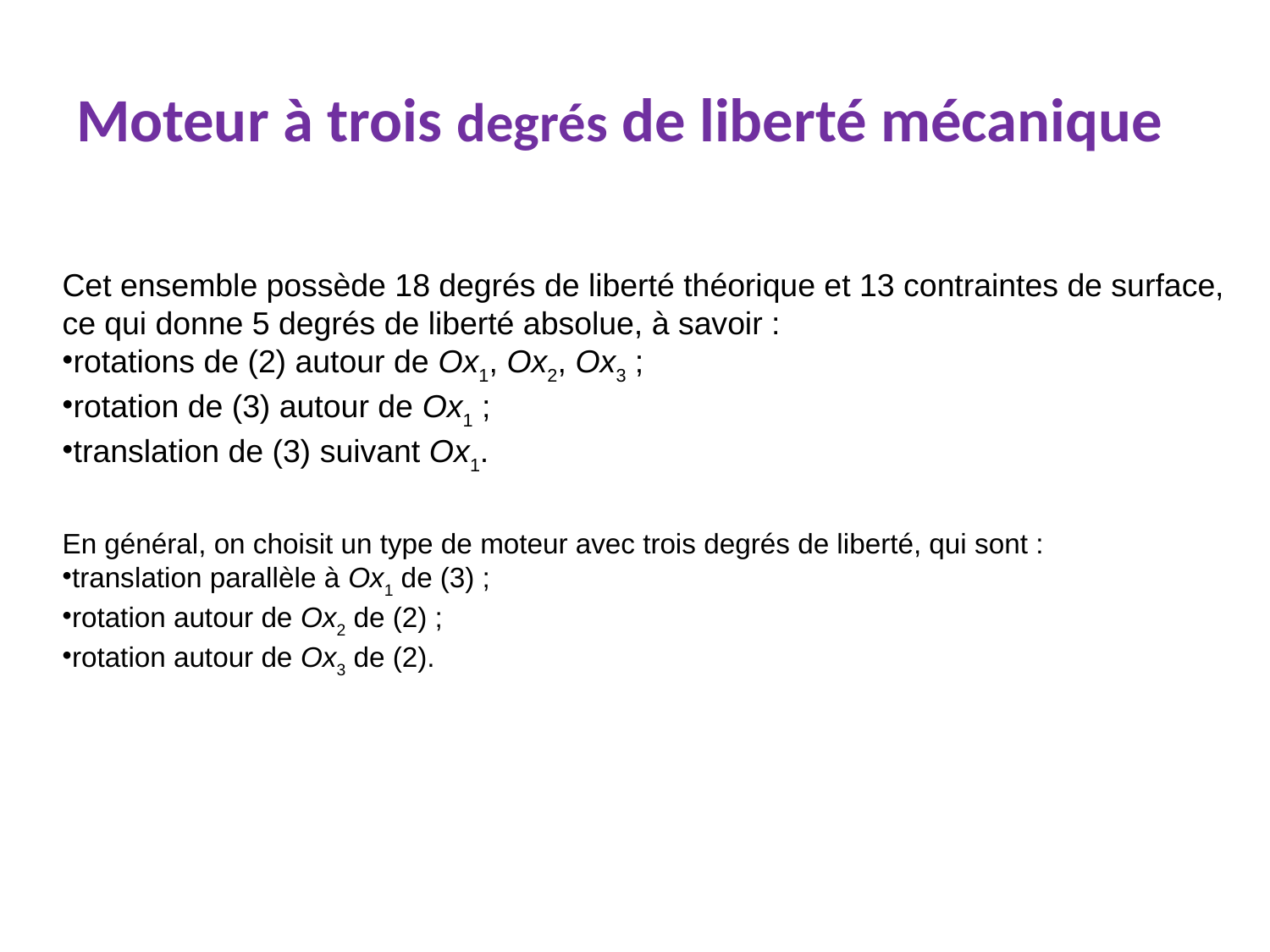

# Moteur à trois degrés de liberté mécanique
Cet ensemble possède 18 degrés de liberté théorique et 13 contraintes de surface, ce qui donne 5 degrés de liberté absolue, à savoir :
rotations de (2) autour de Ox1, Ox2, Ox3 ;
rotation de (3) autour de Ox1 ;
translation de (3) suivant Ox1.
En général, on choisit un type de moteur avec trois degrés de liberté, qui sont :
translation parallèle à Ox1 de (3) ;
rotation autour de Ox2 de (2) ;
rotation autour de Ox3 de (2).